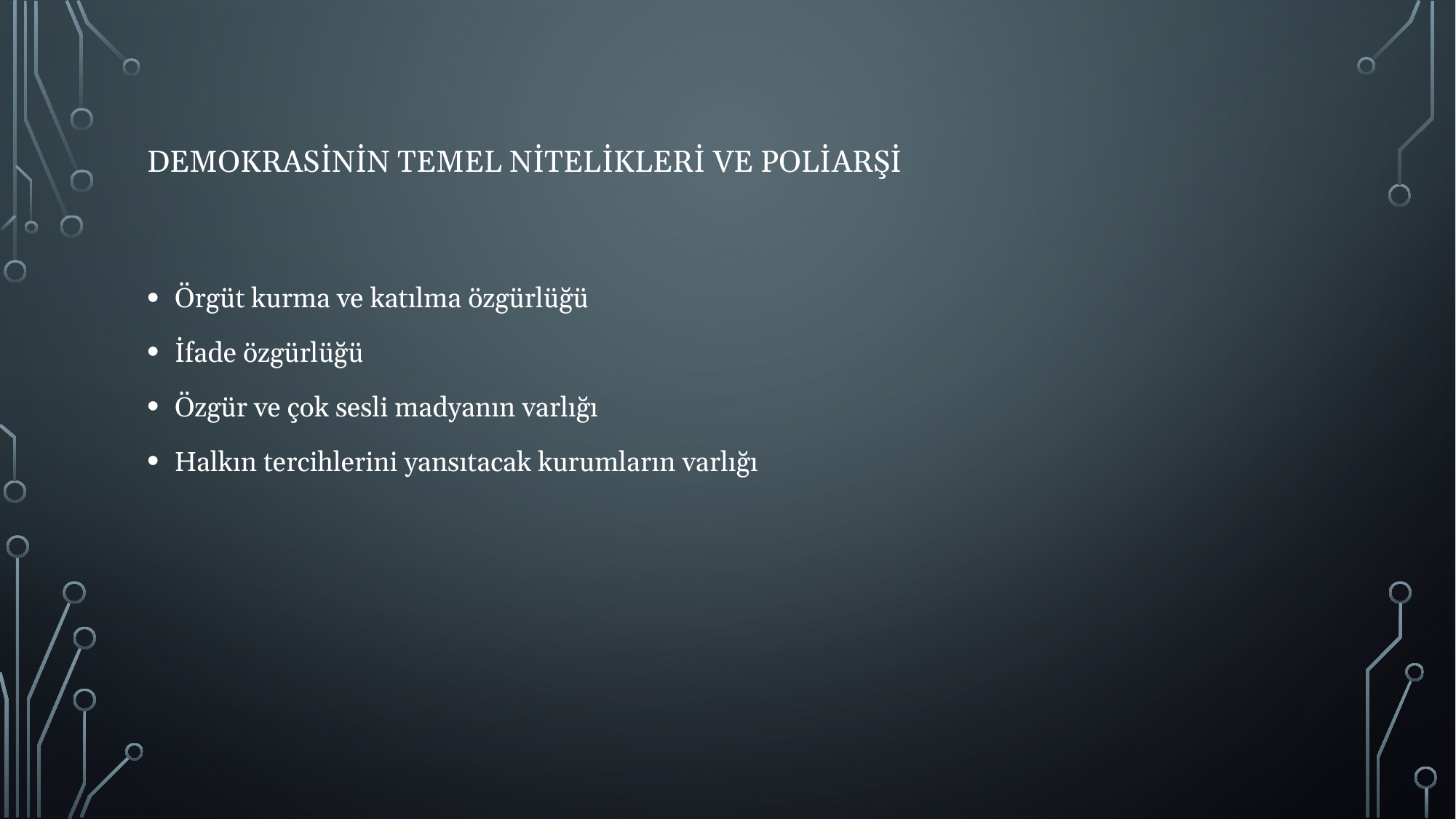

# Demokrasinin temel nitelikleri ve poliarşi
Örgüt kurma ve katılma özgürlüğü
İfade özgürlüğü
Özgür ve çok sesli madyanın varlığı
Halkın tercihlerini yansıtacak kurumların varlığı